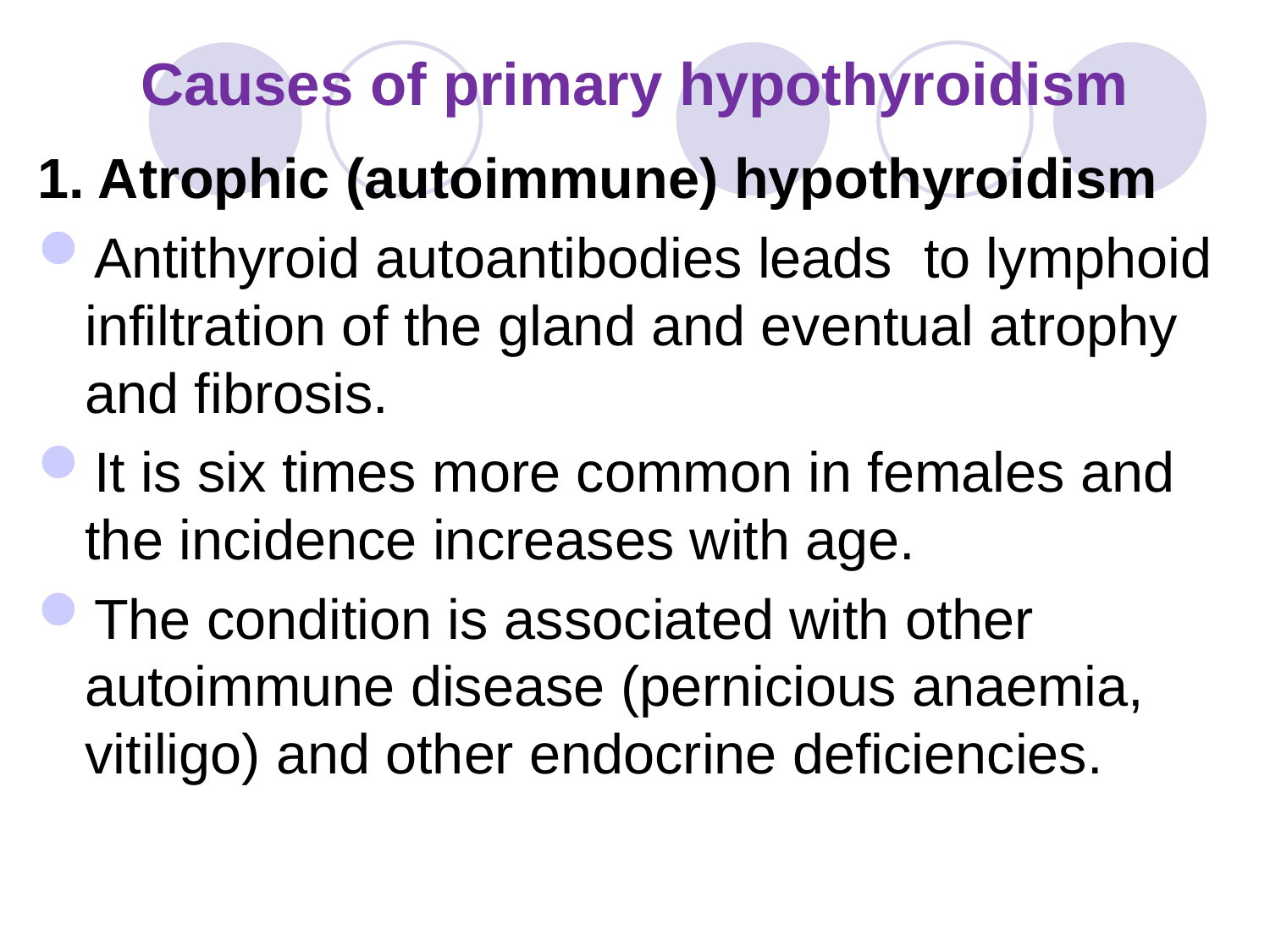

# Causes of primary hypothyroidism
1. Atrophic (autoimmune) hypothyroidism
Antithyroid autoantibodies leads  to lymphoid infiltration of the gland and eventual atrophy and fibrosis.
It is six times more common in females and the incidence increases with age.
The condition is associated with other autoimmune disease (pernicious anaemia, vitiligo) and other endocrine deficiencies.